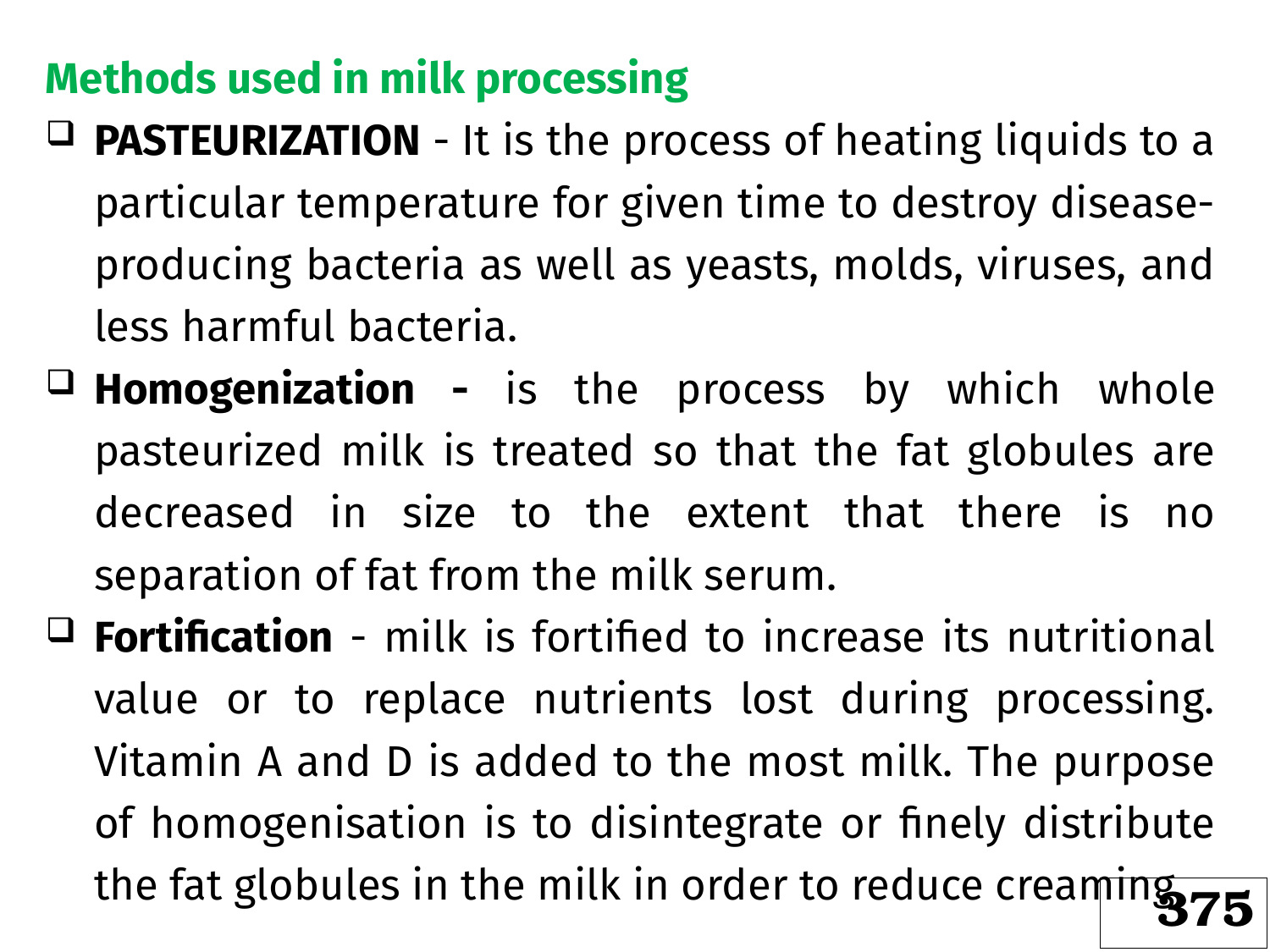

Methods used in milk processing
PASTEURIZATION - It is the process of heating liquids to a particular temperature for given time to destroy disease-producing bacteria as well as yeasts, molds, viruses, and less harmful bacteria.
Homogenization - is the process by which whole pasteurized milk is treated so that the fat globules are decreased in size to the extent that there is no separation of fat from the milk serum.
Fortification - milk is fortified to increase its nutritional value or to replace nutrients lost during processing. Vitamin A and D is added to the most milk. The purpose of homogenisation is to disintegrate or finely distribute the fat globules in the milk in order to reduce creaming.

375